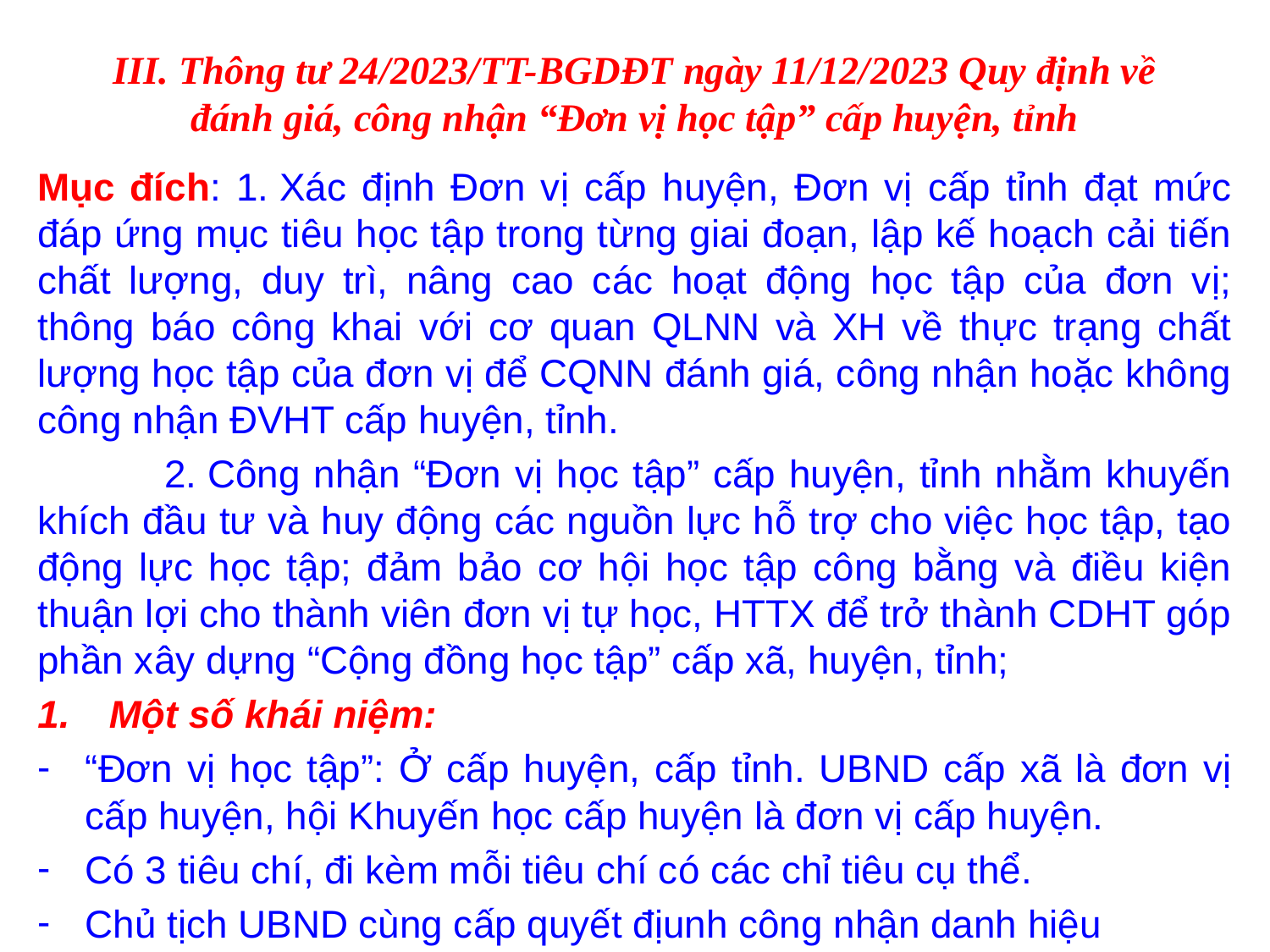

# III. Thông tư 24/2023/TT-BGDĐT ngày 11/12/2023 Quy định về đánh giá, công nhận “Đơn vị học tập” cấp huyện, tỉnh
Mục đích: 1. Xác định Đơn vị cấp huyện, Đơn vị cấp tỉnh đạt mức đáp ứng mục tiêu học tập trong từng giai đoạn, lập kế hoạch cải tiến chất lượng, duy trì, nâng cao các hoạt động học tập của đơn vị; thông báo công khai với cơ quan QLNN và XH về thực trạng chất lượng học tập của đơn vị để CQNN đánh giá, công nhận hoặc không công nhận ĐVHT cấp huyện, tỉnh.
	2. Công nhận “Đơn vị học tập” cấp huyện, tỉnh nhằm khuyến khích đầu tư và huy động các nguồn lực hỗ trợ cho việc học tập, tạo động lực học tập; đảm bảo cơ hội học tập công bằng và điều kiện thuận lợi cho thành viên đơn vị tự học, HTTX để trở thành CDHT góp phần xây dựng “Cộng đồng học tập” cấp xã, huyện, tỉnh;
Một số khái niệm:
“Đơn vị học tập”: Ở cấp huyện, cấp tỉnh. UBND cấp xã là đơn vị cấp huyện, hội Khuyến học cấp huyện là đơn vị cấp huyện.
Có 3 tiêu chí, đi kèm mỗi tiêu chí có các chỉ tiêu cụ thể.
Chủ tịch UBND cùng cấp quyết địunh công nhận danh hiệu